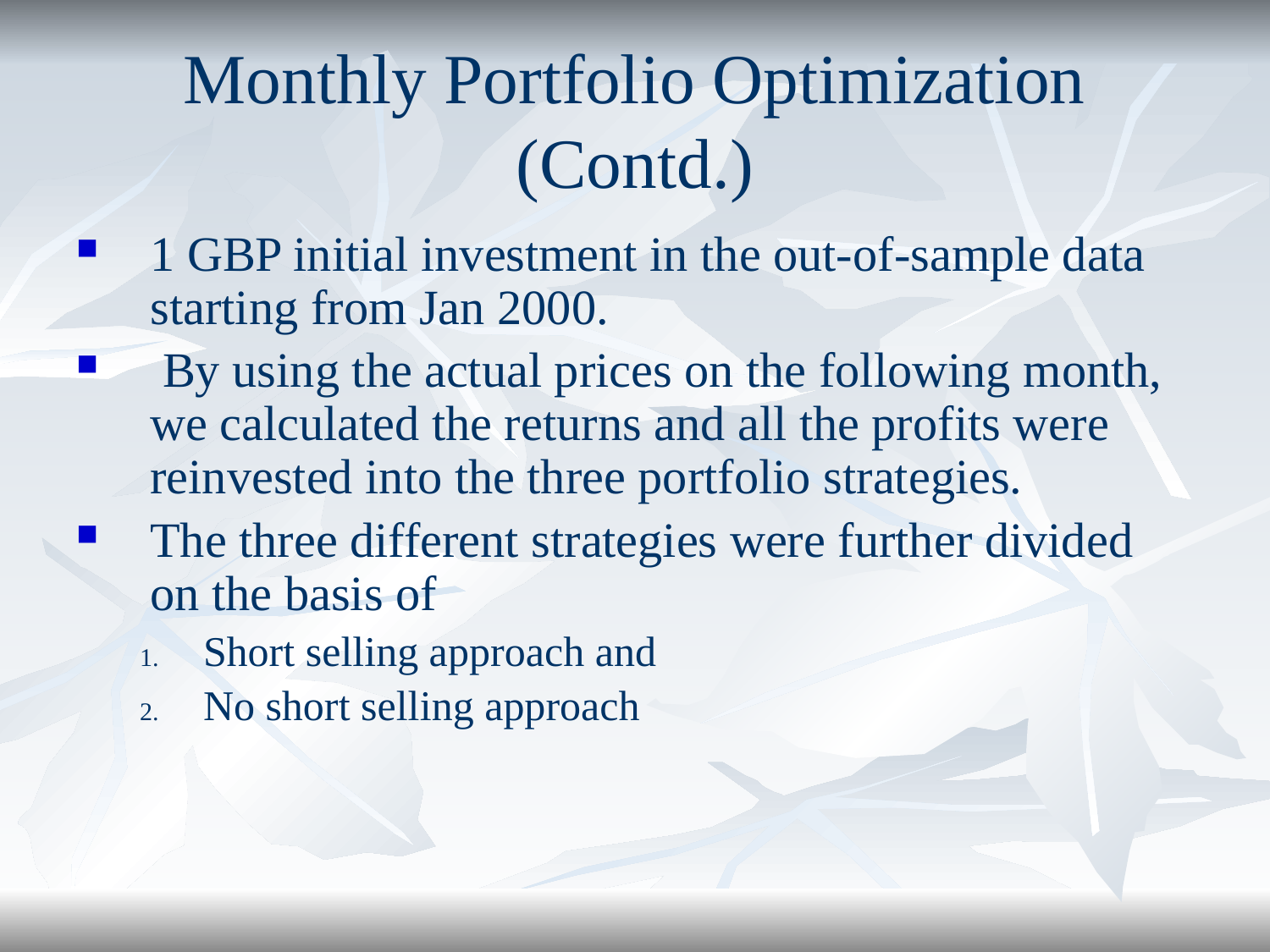

# Monthly Portfolio Optimization (Contd.)
1 GBP initial investment in the out-of-sample data starting from Jan 2000.
 By using the actual prices on the following month, we calculated the returns and all the profits were reinvested into the three portfolio strategies.
The three different strategies were further divided on the basis of
Short selling approach and
No short selling approach